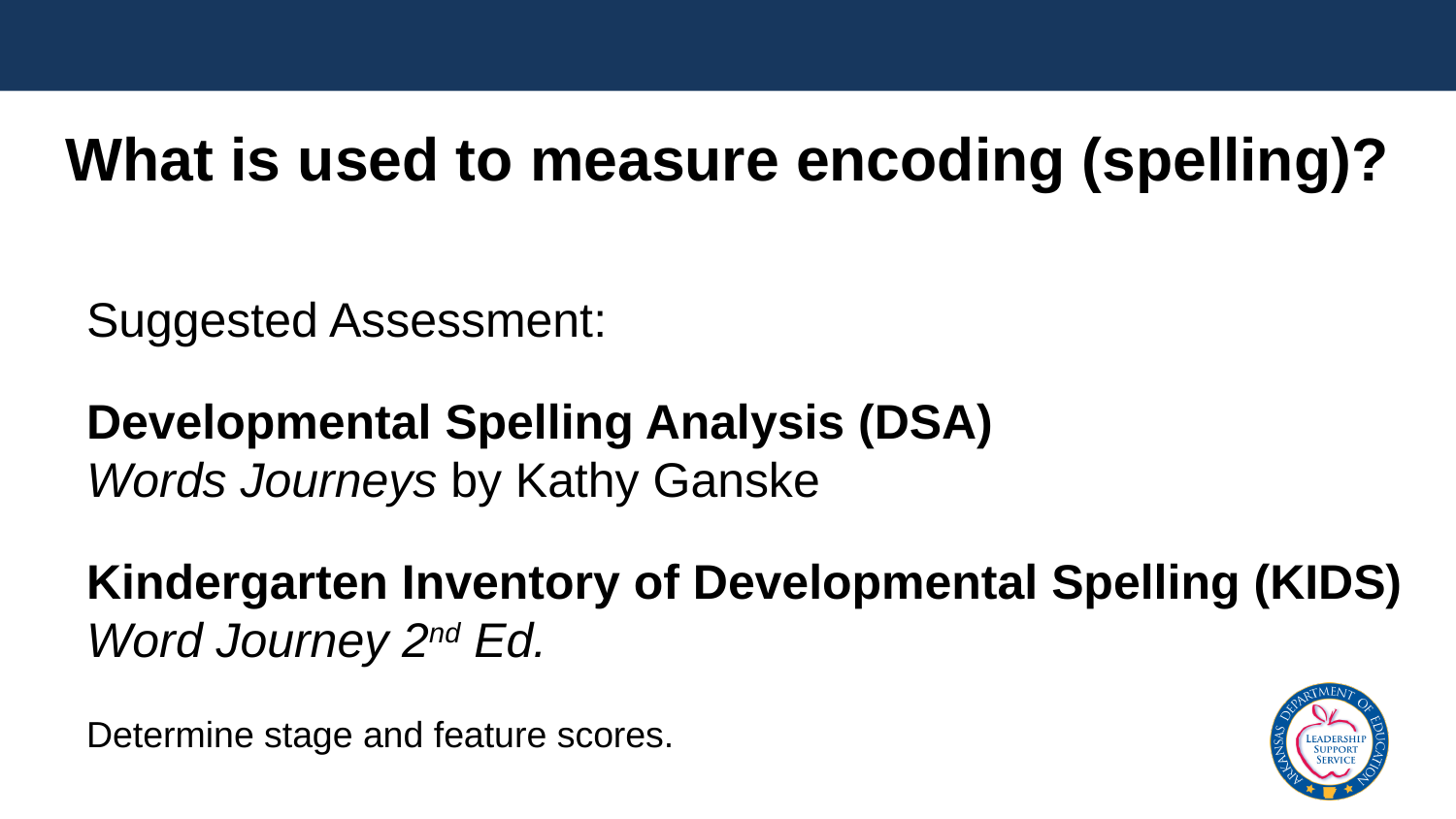

# What is used to measure encoding (spelling)?
Suggested Assessment:

Developmental Spelling Analysis (DSA)
Words Journeys by Kathy Ganske

Kindergarten Inventory of Developmental Spelling (KIDS)
Word Journey 2nd Ed.

Determine stage and feature scores.